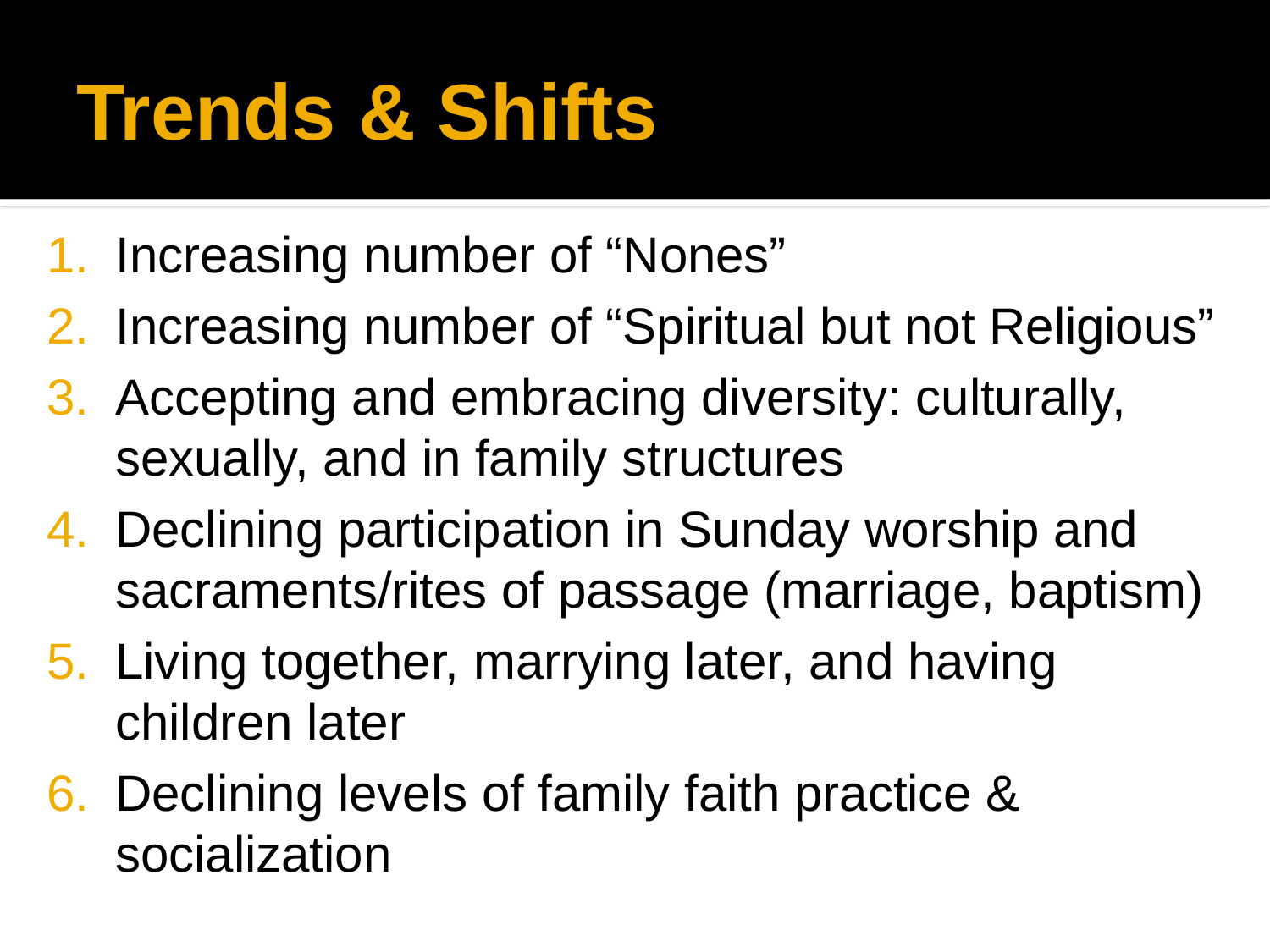

# Trends & Shifts
Increasing number of “Nones”
Increasing number of “Spiritual but not Religious”
Accepting and embracing diversity: culturally, sexually, and in family structures
Declining participation in Sunday worship and sacraments/rites of passage (marriage, baptism)
Living together, marrying later, and having children later
Declining levels of family faith practice & socialization